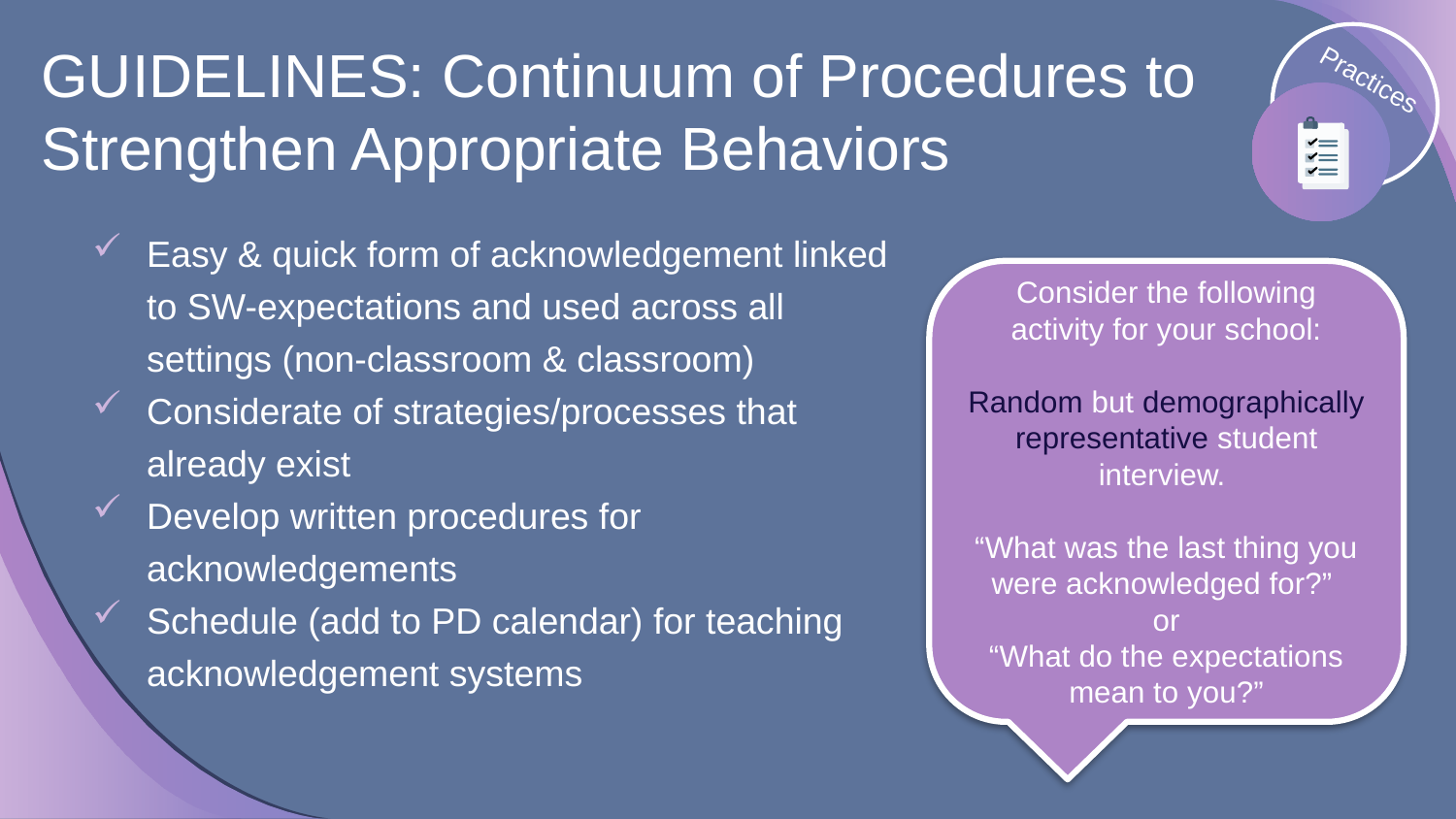

# GUIDELINES: Continuum of Procedures to Strengthen Appropriate Behaviors

Practices

Easy & quick form of acknowledgement linked to SW-expectations and used across all settings (non-classroom & classroom)
Considerate of strategies/processes that already exist
Develop written procedures for acknowledgements
Schedule (add to PD calendar) for teaching acknowledgement systems
Consider the following activity for your school:

Random but demographically representative student interview.

“What was the last thing you were acknowledged for?”
or
“What do the expectations mean to you?”